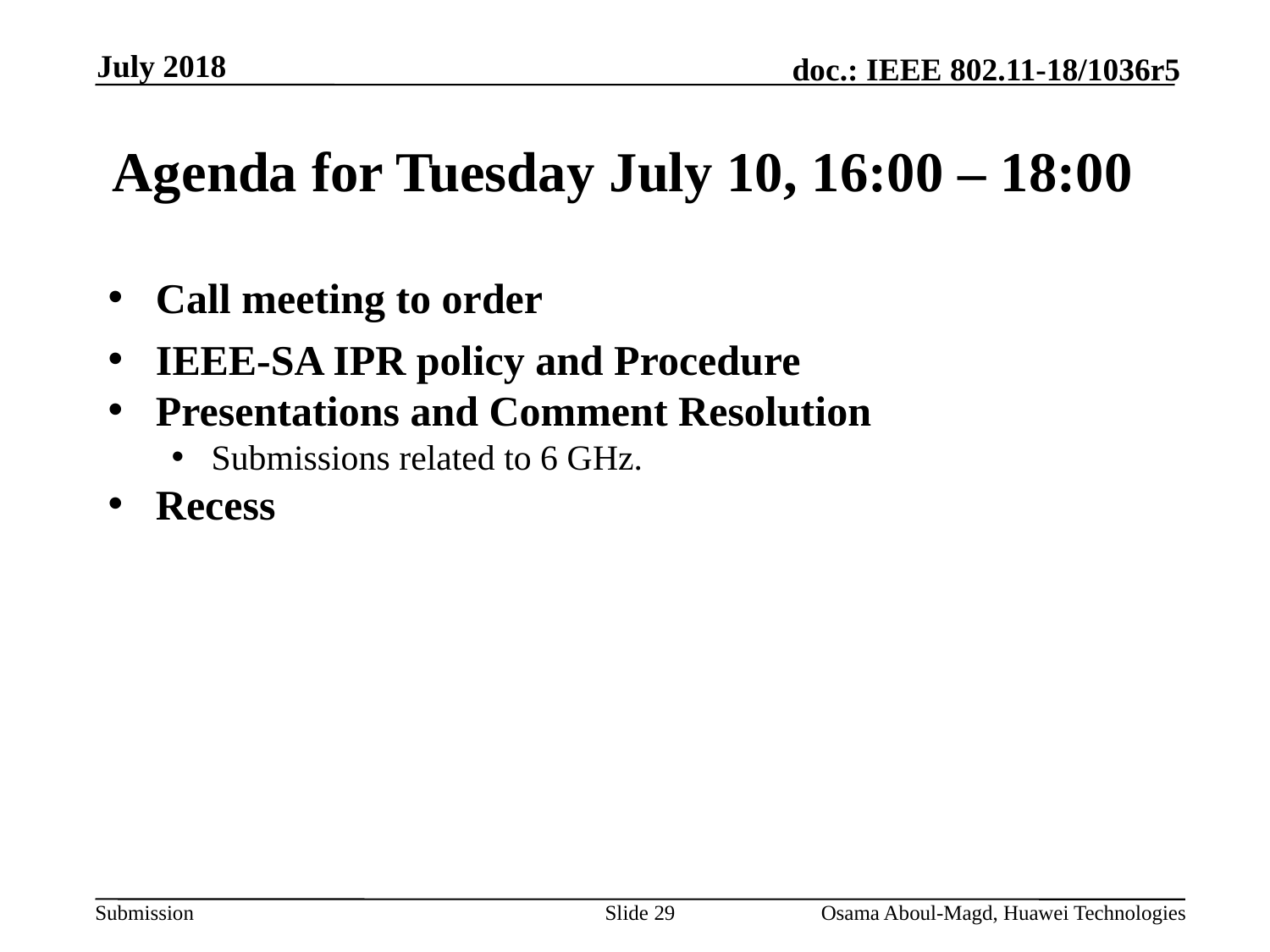

July 2018
# Agenda for Tuesday July 10, 16:00 – 18:00
Call meeting to order
IEEE-SA IPR policy and Procedure
Presentations and Comment Resolution
Submissions related to 6 GHz.
Recess
Slide 29
Osama Aboul-Magd, Huawei Technologies